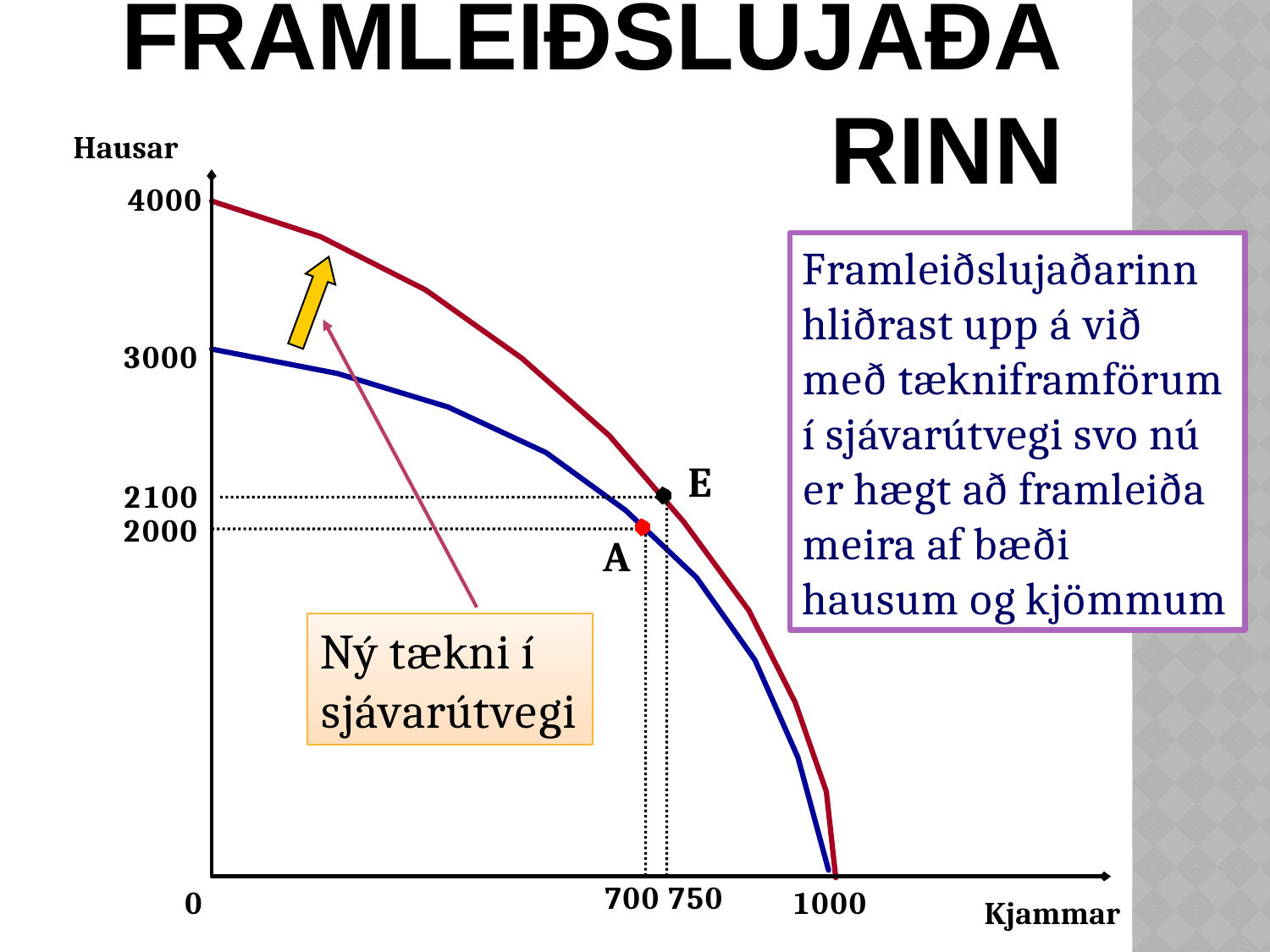

# Framleiðslujaðarinn
Hausar

4000

Framleiðslujaðarinn hliðrast upp á við með tækniframförum í sjávarútvegi svo nú er hægt að framleiða meira af bæði hausum og kjömmum

3000

E

2100

750
2000

A

Ný tækni í
sjávarútvegi
700
0
1000
Kjammar